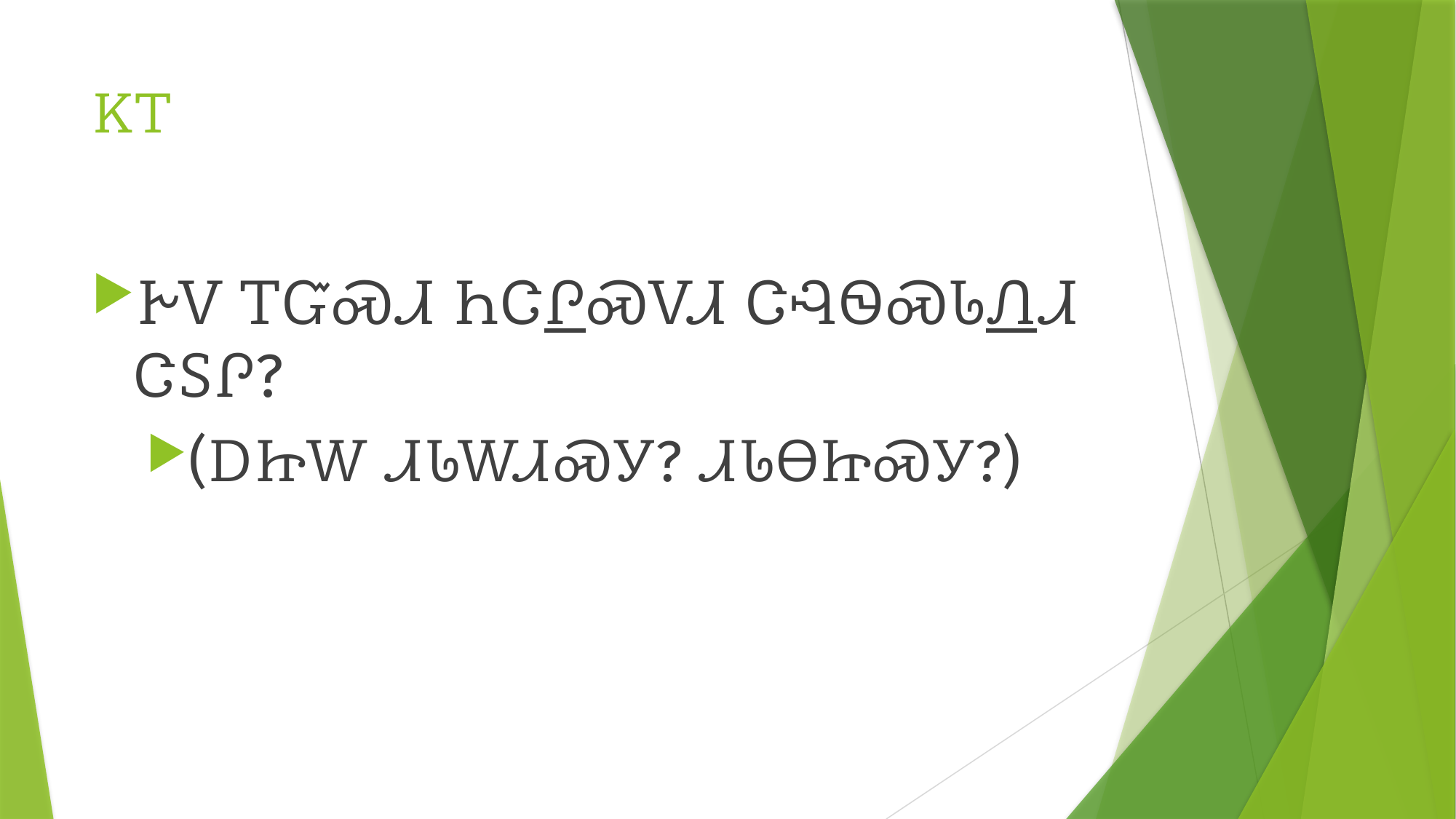

# ᏦᎢ
ᎨᏙ ᎢᏳᏍᏗ ᏂᏣᎵᏍᏙᏗ ᏣᎸᏫᏍᏓᏁᏗ ᏣᏚᎵ?
(ᎠᏥᎳ ᏗᏓᎳᏗᏍᎩ? ᏗᏓᎾᏥᏍᎩ?)